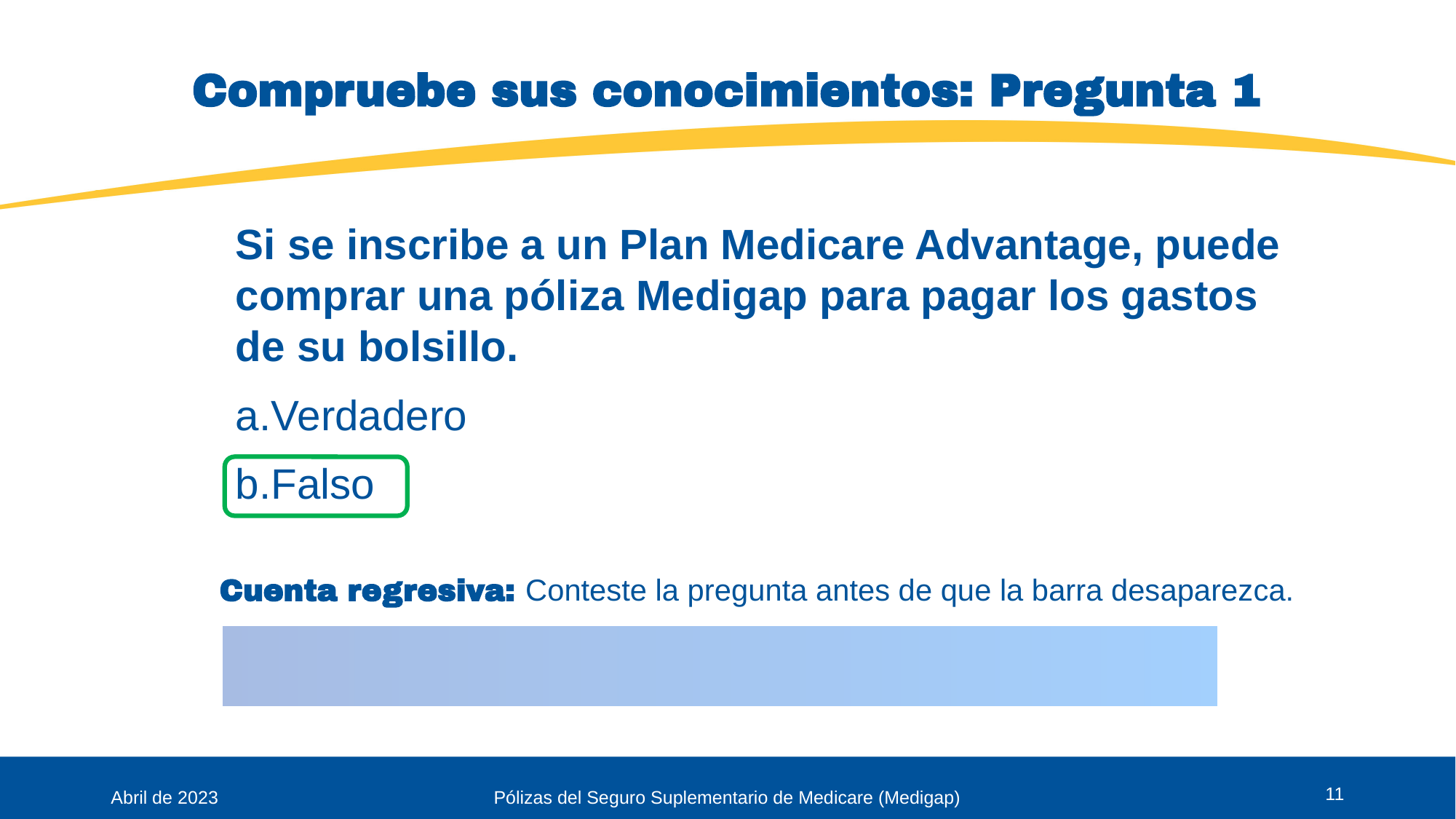

# Compruebe sus conocimientos: Pregunta 1
Si se inscribe a un Plan Medicare Advantage, puede comprar una póliza Medigap para pagar los gastos
de su bolsillo.
Verdadero
Falso

Cuenta regresiva: Conteste la pregunta antes de que la barra desaparezca.
11
Abril de 2023
Pólizas del Seguro Suplementario de Medicare (Medigap)